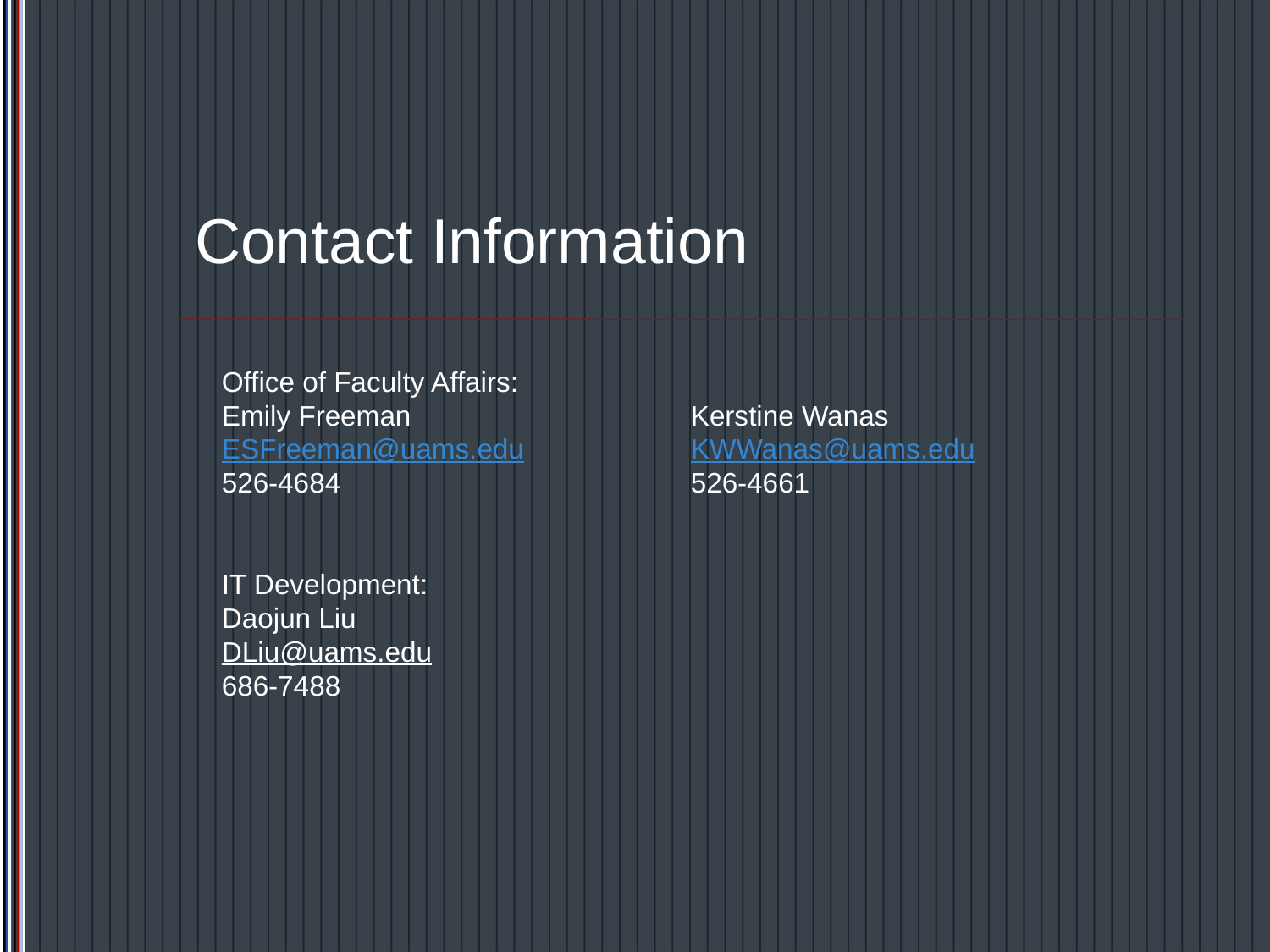

# Contact Information
Office of Faculty Affairs:
Emily Freeman
ESFreeman@uams.edu
526-4684

IT Development:
Daojun Liu
DLiu@uams.edu
686-7488

Kerstine Wanas
KWWanas@uams.edu
526-4661